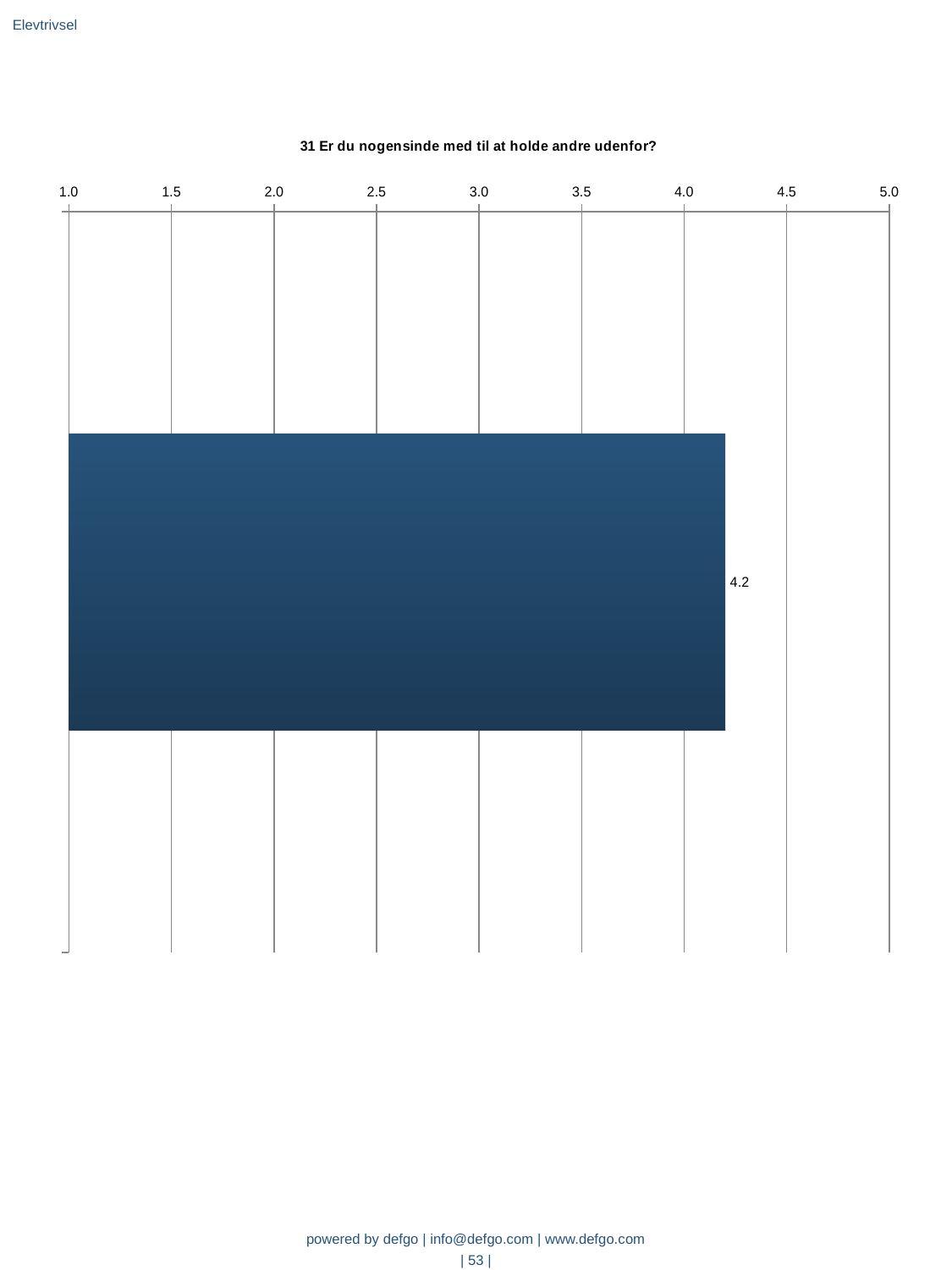

Elevtrivsel

### Chart: 31 Er du nogensinde med til at holde andre udenfor?

| Category | Gns. |
|---|---|
|   | 4.2 |
powered by defgo | info@defgo.com | www.defgo.com
| 53 |